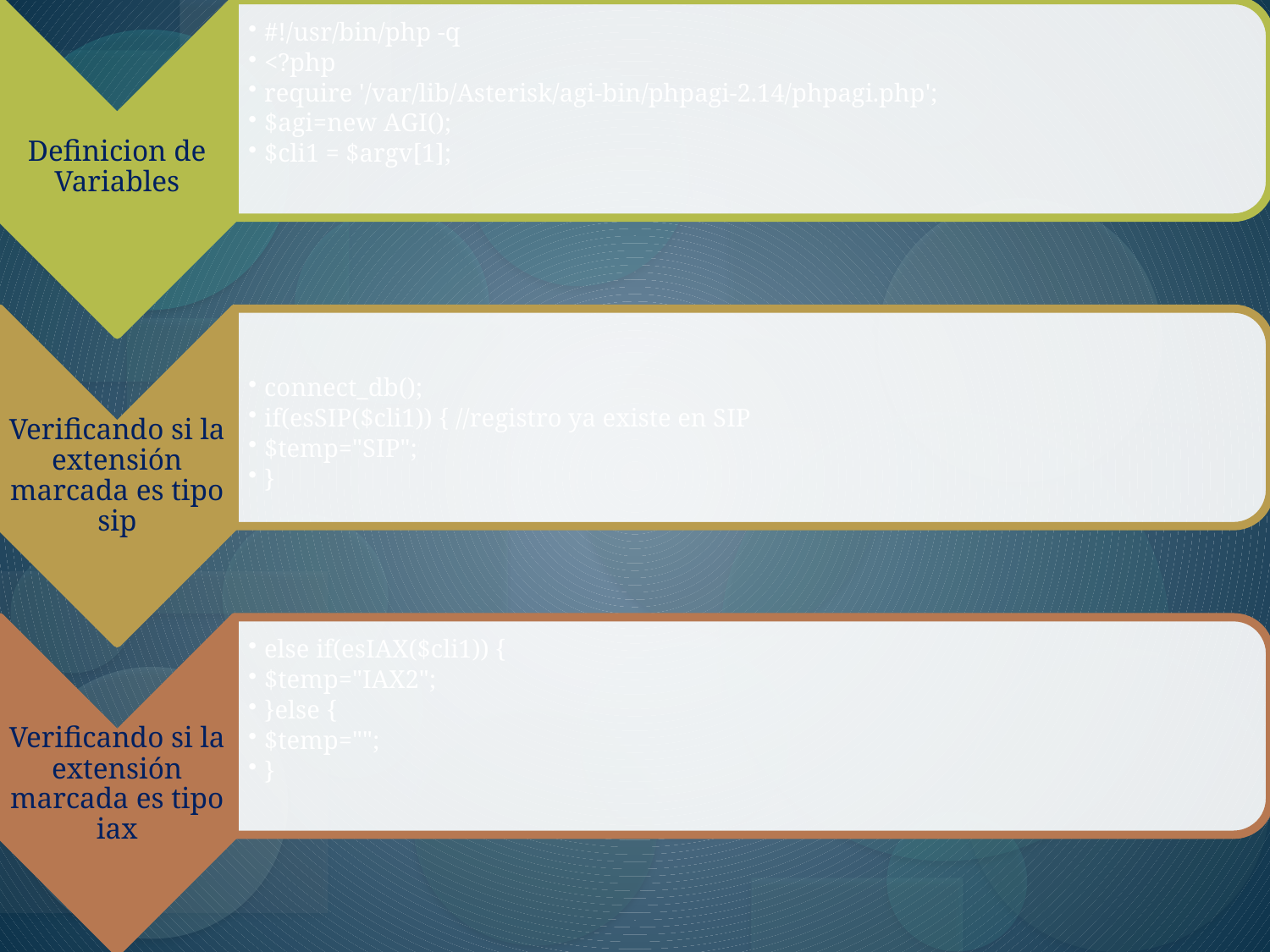

Definicion de Variables
#!/usr/bin/php -q
<?php
require '/var/lib/Asterisk/agi-bin/phpagi-2.14/phpagi.php';
$agi=new AGI();
$cli1 = $argv[1];

Verificando si la extensión marcada es tipo sip

connect_db();
if(esSIP($cli1)) { //registro ya existe en SIP
$temp="SIP";
}
Verificando si la extensión marcada es tipo iax
else if(esIAX($cli1)) {
$temp="IAX2";
}else {
$temp="";
}